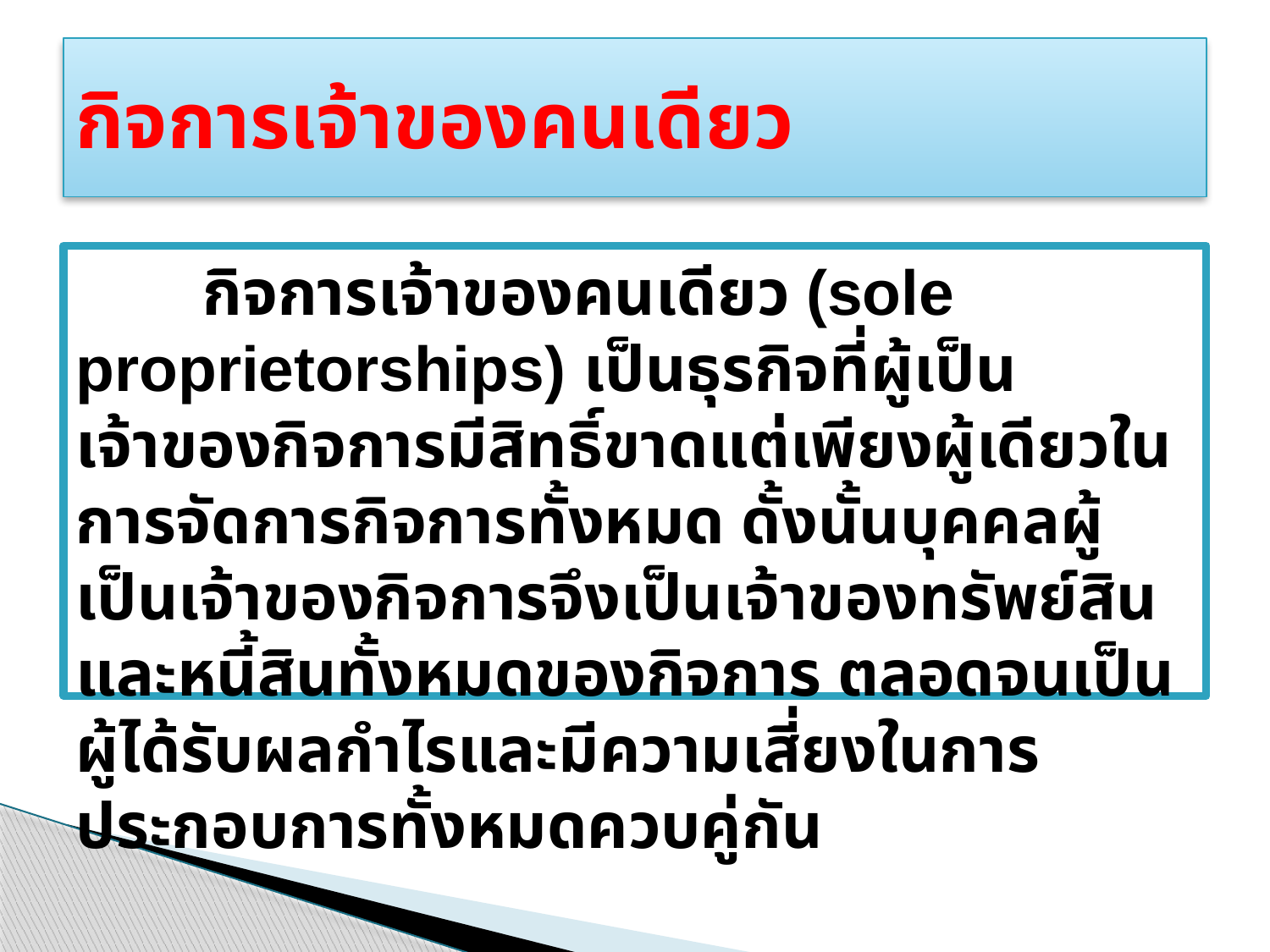

# กิจการเจ้าของคนเดียว
 	กิจการเจ้าของคนเดียว (sole proprietorships) เป็นธุรกิจที่ผู้เป็นเจ้าของกิจการมีสิทธิ์ขาดแต่เพียงผู้เดียวในการจัดการกิจการทั้งหมด ดั้งนั้นบุคคลผู้เป็นเจ้าของกิจการจึงเป็นเจ้าของทรัพย์สินและหนี้สินทั้งหมดของกิจการ ตลอดจนเป็นผู้ได้รับผลกำไรและมีความเสี่ยงในการประกอบการทั้งหมดควบคู่กัน